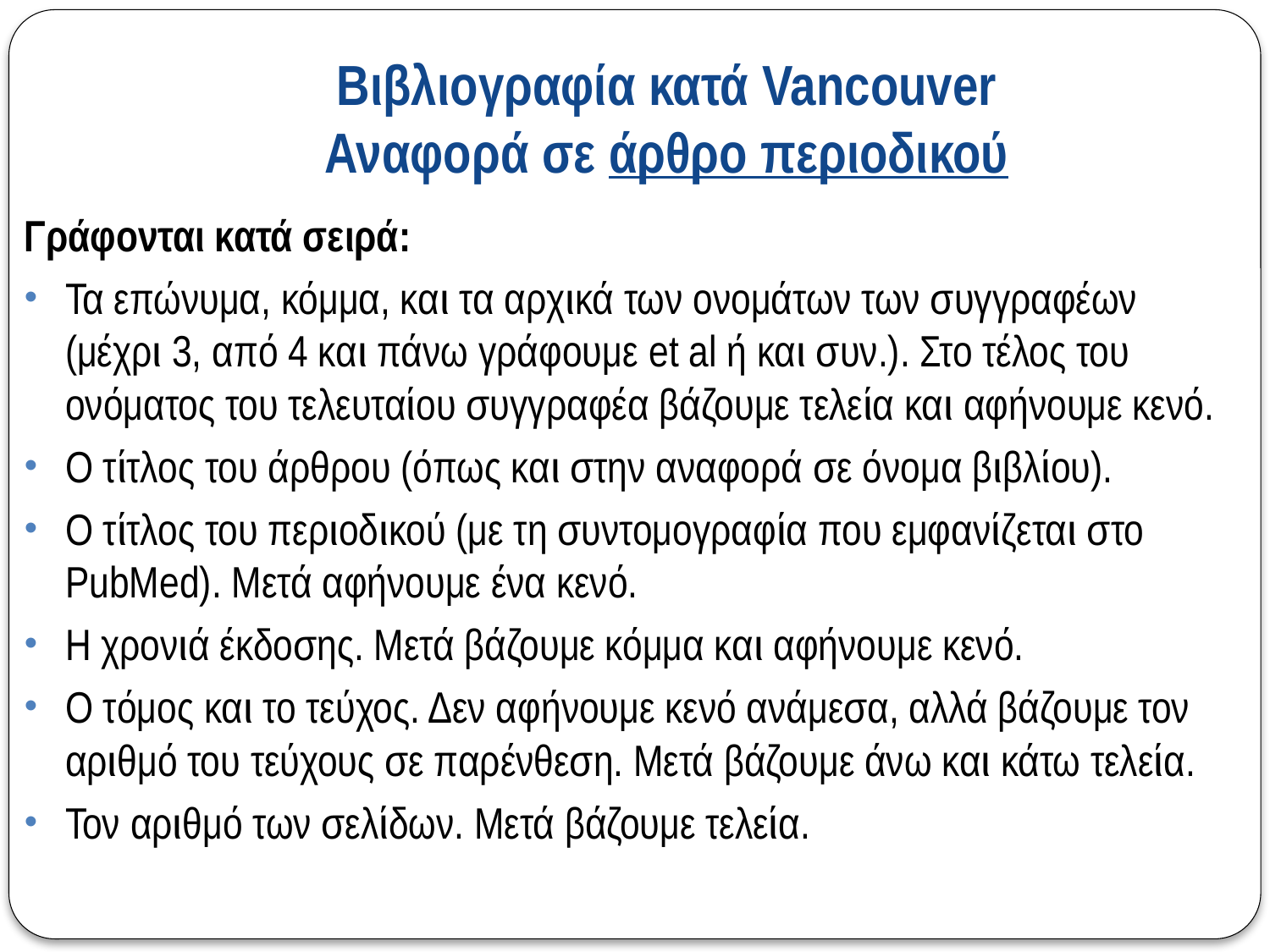

# Βιβλιογραφία κατά Vancouver Αναφορά σε άρθρο περιοδικού
Γράφονται κατά σειρά:
Τα επώνυμα, κόμμα, και τα αρχικά των ονομάτων των συγγραφέων (μέχρι 3, από 4 και πάνω γράφουμε et al ή και συν.). Στο τέλος του ονόματος του τελευταίου συγγραφέα βάζουμε τελεία και αφήνουμε κενό.
Ο τίτλος του άρθρου (όπως και στην αναφορά σε όνομα βιβλίου).
Ο τίτλος του περιοδικού (με τη συντομογραφία που εμφανίζεται στο PubMed). Μετά αφήνουμε ένα κενό.
Η χρονιά έκδοσης. Μετά βάζουμε κόμμα και αφήνουμε κενό.
Ο τόμος και το τεύχος. Δεν αφήνουμε κενό ανάμεσα, αλλά βάζουμε τον αριθμό του τεύχους σε παρένθεση. Μετά βάζουμε άνω και κάτω τελεία.
Τον αριθμό των σελίδων. Μετά βάζουμε τελεία.